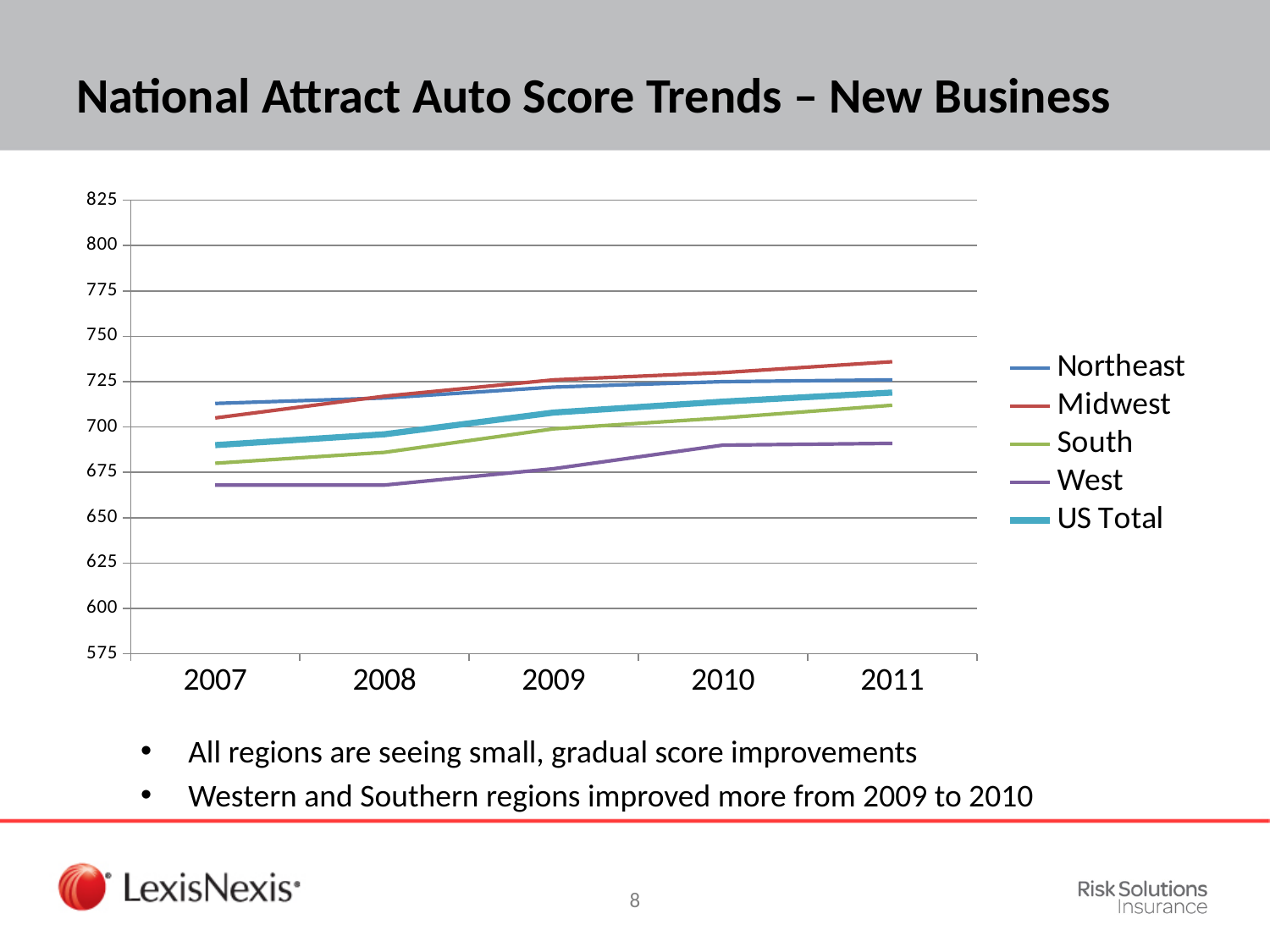

# National Attract Auto Score Trends – New Business

### Chart

| Category | Northeast | Midwest | South | West | US Total |
|---|---|---|---|---|---|
| 2007 | 713.0 | 705.0 | 680.0 | 668.0 | 690.0 |
| 2008 | 716.0 | 717.0 | 686.0 | 668.0 | 696.0 |
| 2009 | 722.0 | 726.0 | 699.0 | 677.0 | 708.0 |
| 2010 | 725.0 | 730.0 | 705.0 | 690.0 | 714.0 |
| 2011 | 726.0 | 736.0 | 712.0 | 691.0 | 719.0 |
All regions are seeing small, gradual score improvements
Western and Southern regions improved more from 2009 to 2010
8